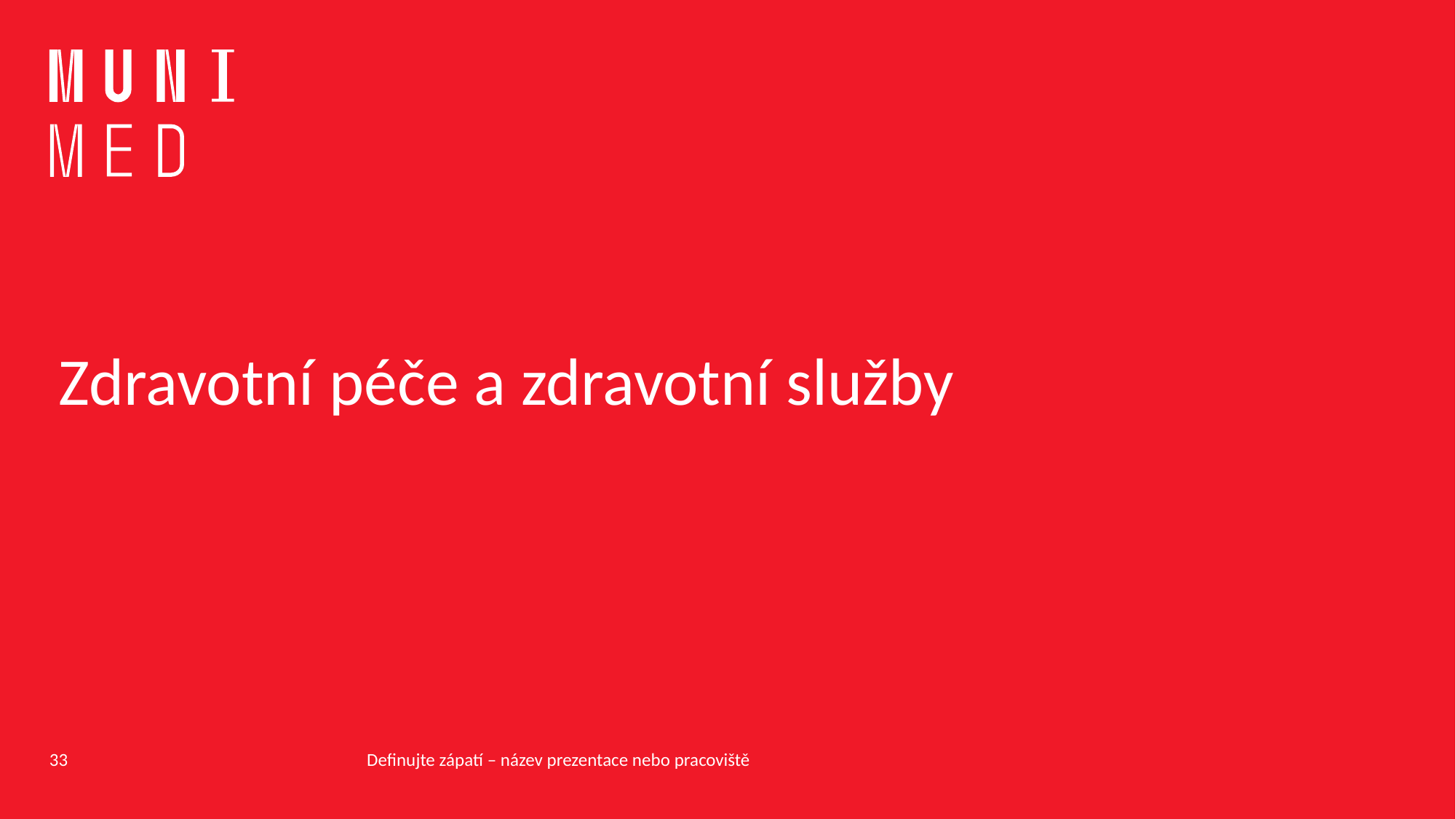

# Zdravotní péče a zdravotní služby

33
Definujte zápatí – název prezentace nebo pracoviště